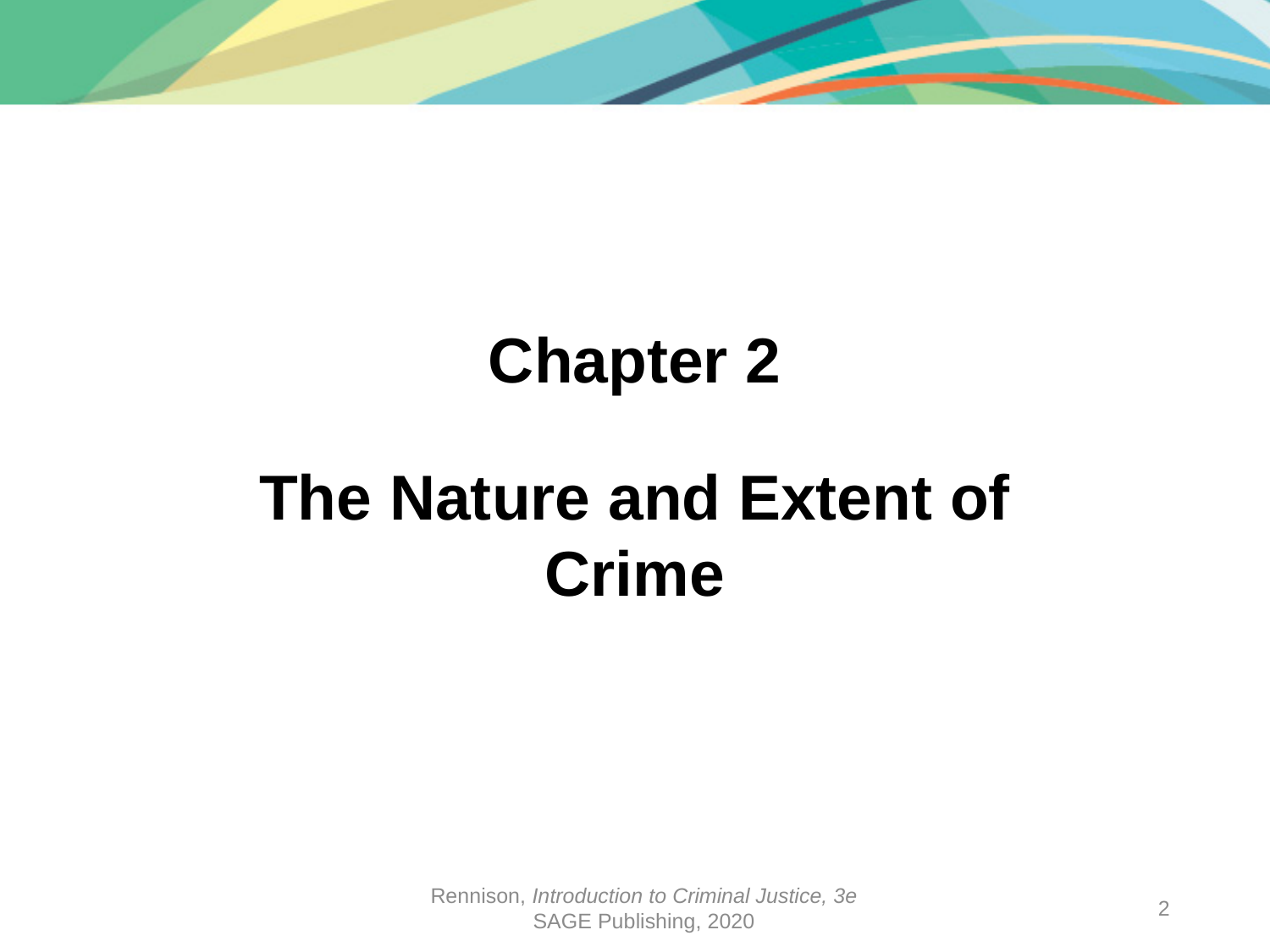

# Chapter 2
The Nature and Extent of Crime
Rennison, Introduction to Criminal Justice, 3e
SAGE Publishing, 2020
2